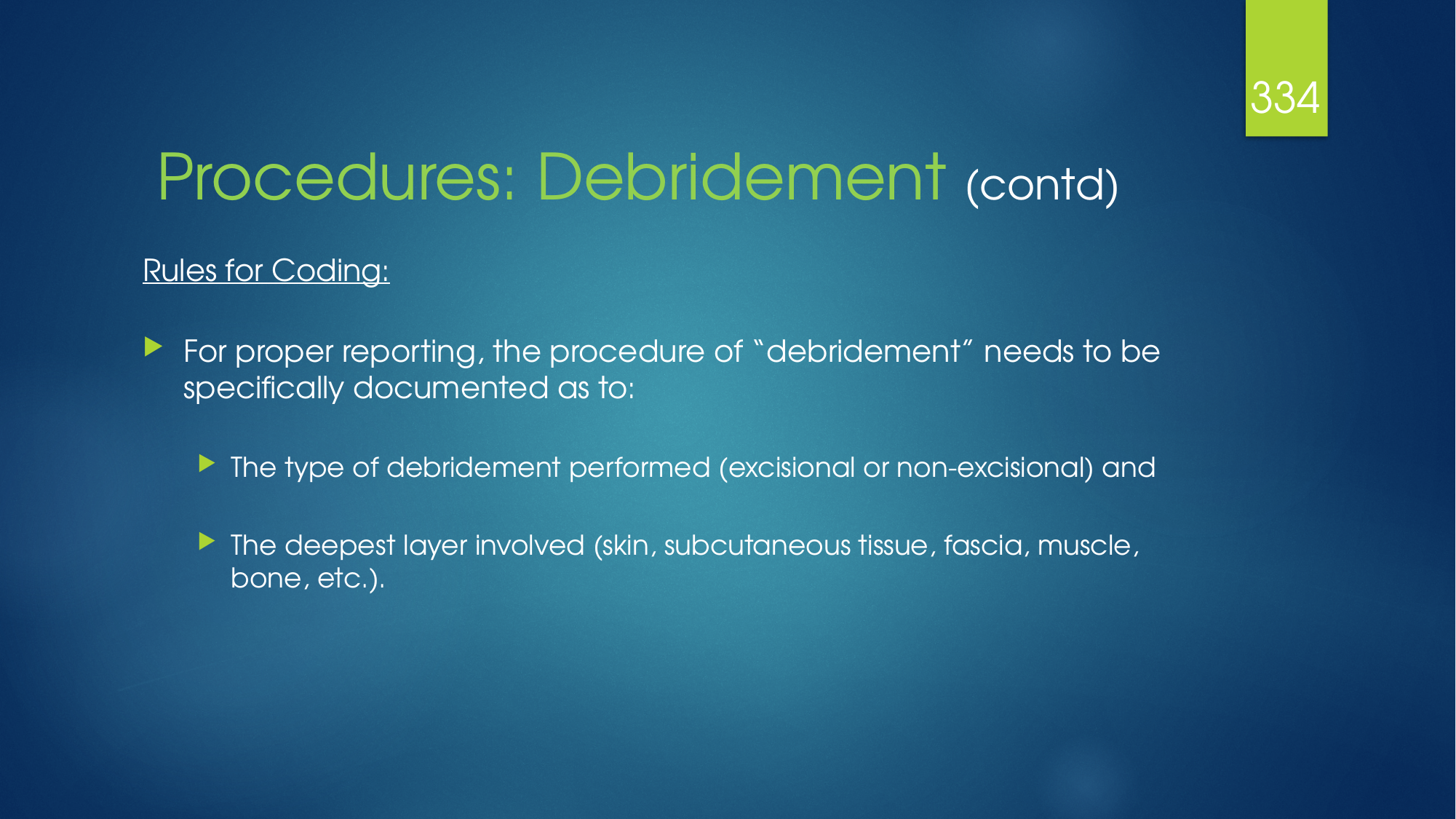

334
# Procedures: Debridement (contd)
Rules for Coding:

For proper reporting, the procedure of “debridement” needs to be specifically documented as to:

The type of debridement performed (excisional or non-excisional) and

The deepest layer involved (skin, subcutaneous tissue, fascia, muscle, bone, etc.).